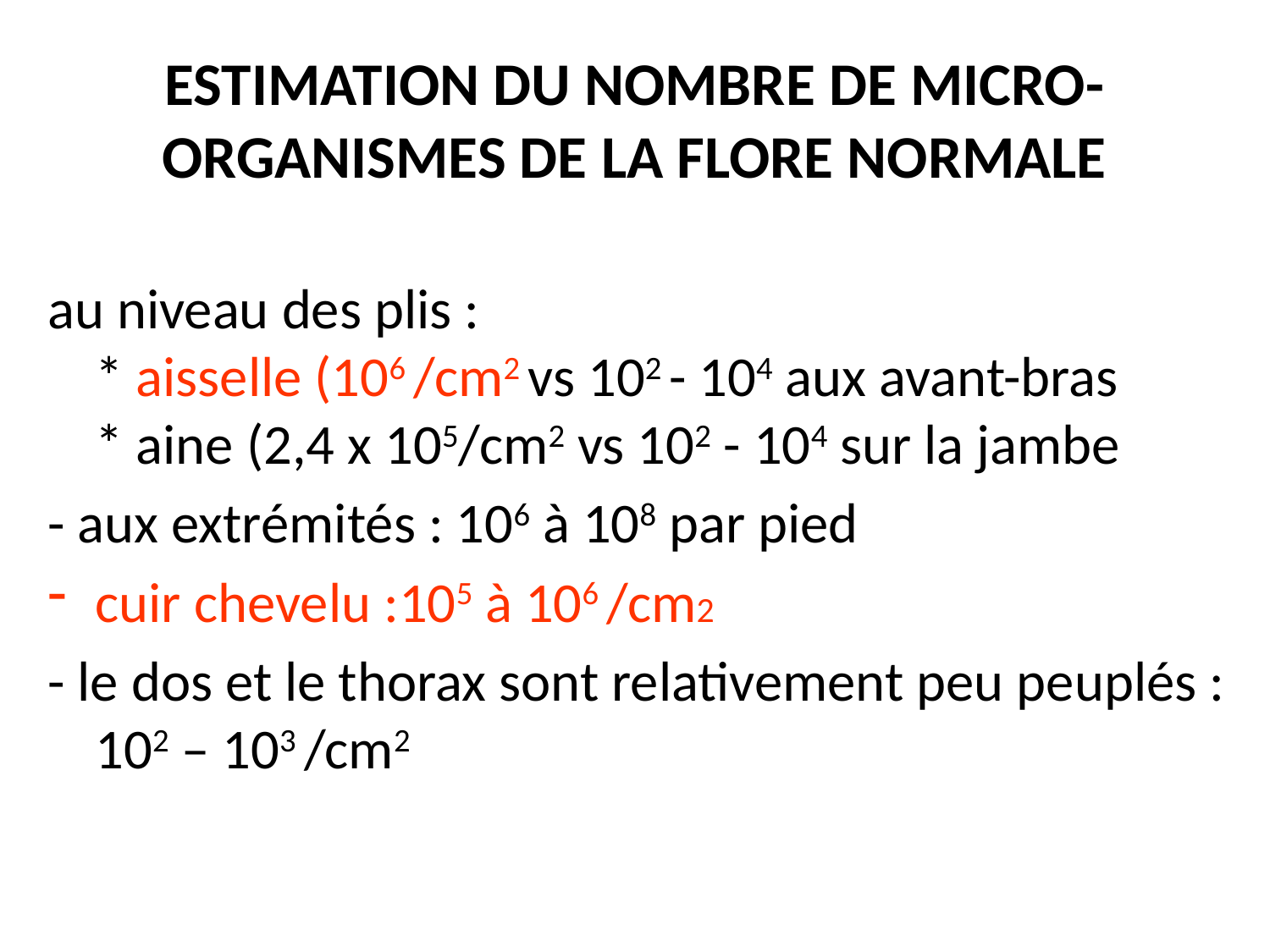

# ESTIMATION DU NOMBRE DE MICRO-ORGANISMES DE LA FLORE NORMALE
au niveau des plis :
* aisselle (106 /cm2 vs 102 - 104 aux avant-bras
* aine (2,4 x 105/cm2 vs 102 - 104 sur la jambe
- aux extrémités : 106 à 108 par pied
cuir chevelu :105 à 106 /cm2
- le dos et le thorax sont relativement peu peuplés : 102 – 103 /cm2